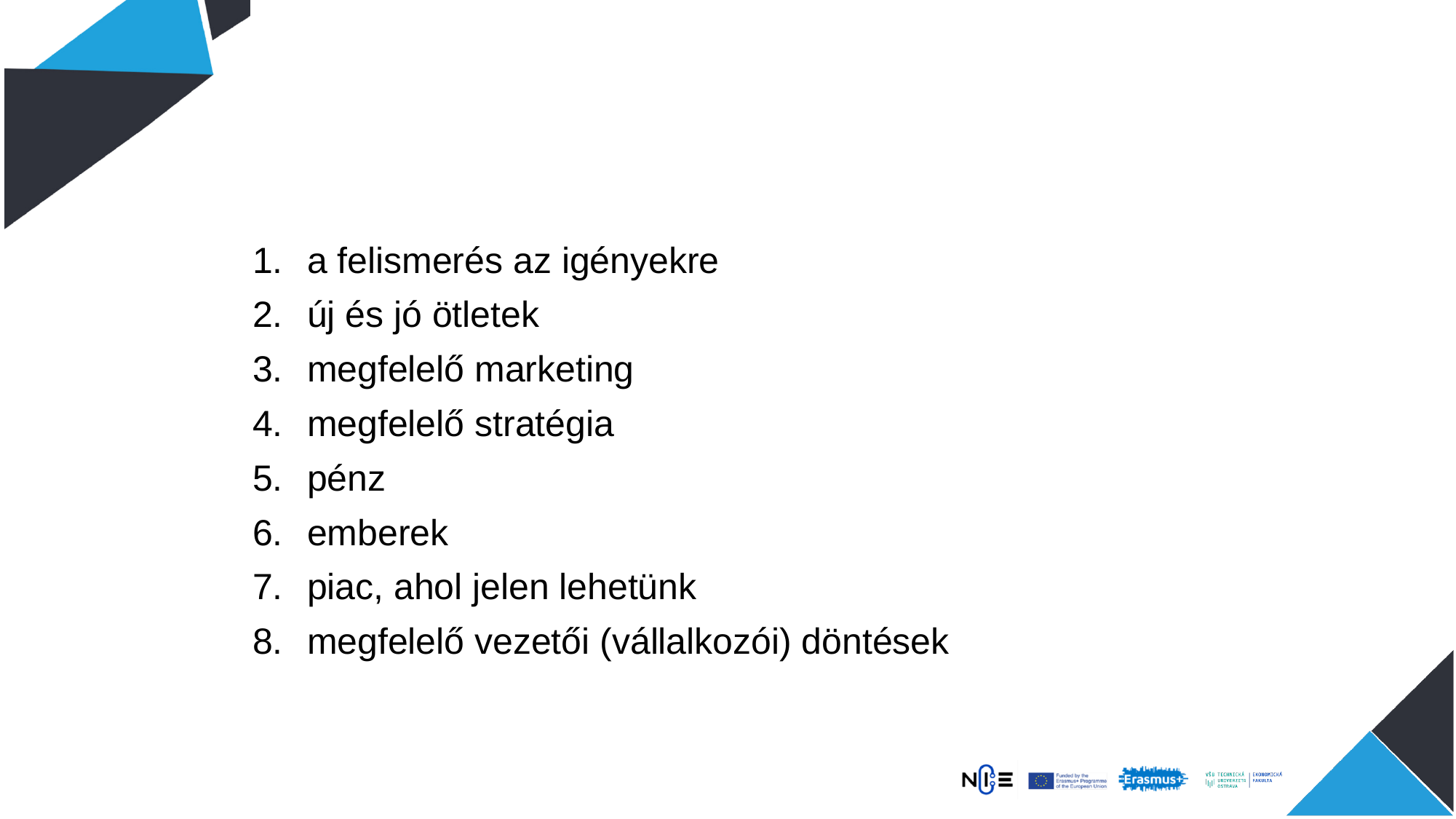

a felismerés az igényekre
új és jó ötletek
megfelelő marketing
megfelelő stratégia
pénz
emberek
piac, ahol jelen lehetünk
megfelelő vezetői (vállalkozói) döntések

#